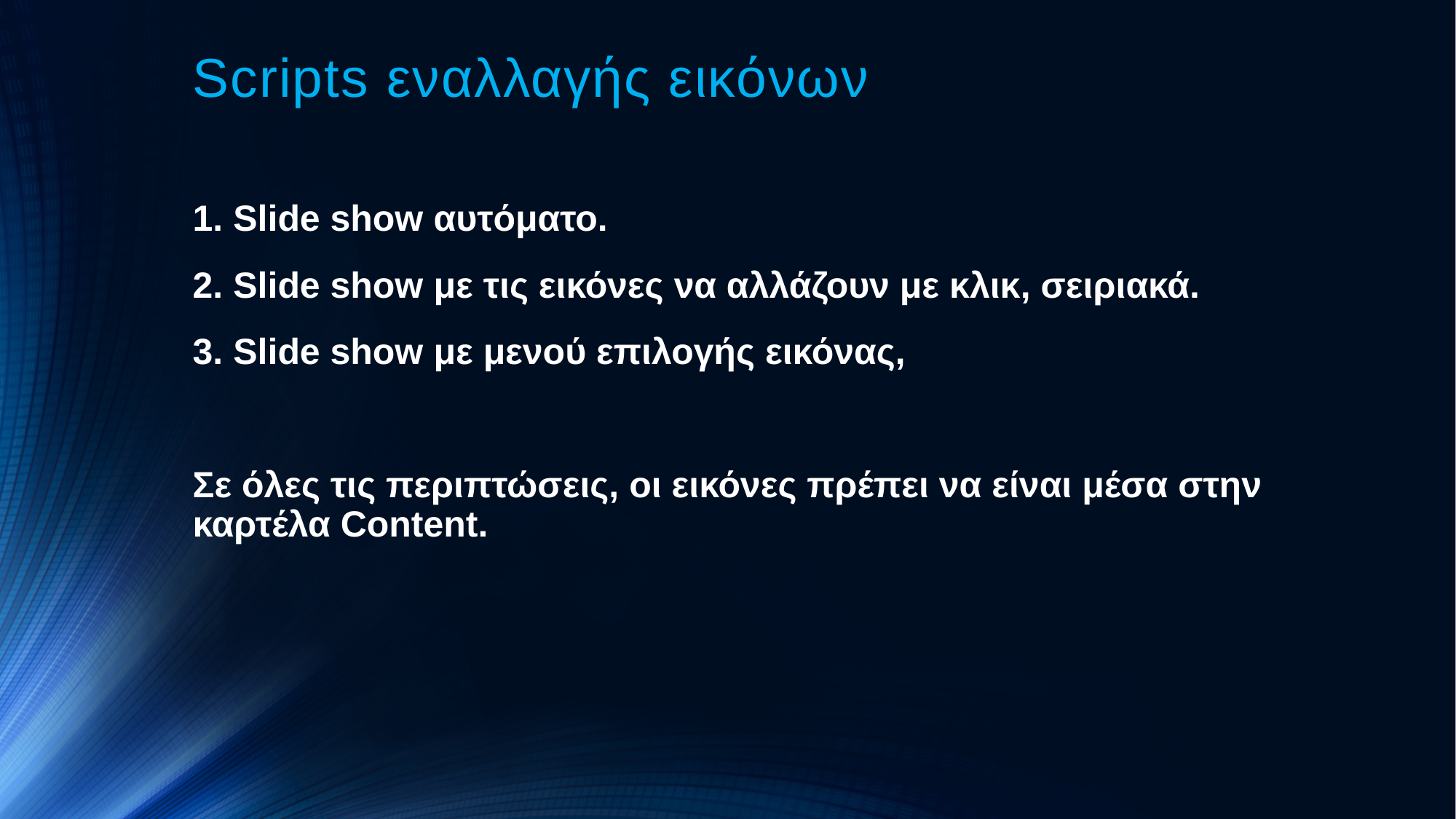

# Scripts εναλλαγής εικόνων
1. Slide show αυτόματο.
2. Slide show με τις εικόνες να αλλάζουν με κλικ, σειριακά.
3. Slide show με μενού επιλογής εικόνας,

Σε όλες τις περιπτώσεις, οι εικόνες πρέπει να είναι μέσα στην καρτέλα Content.